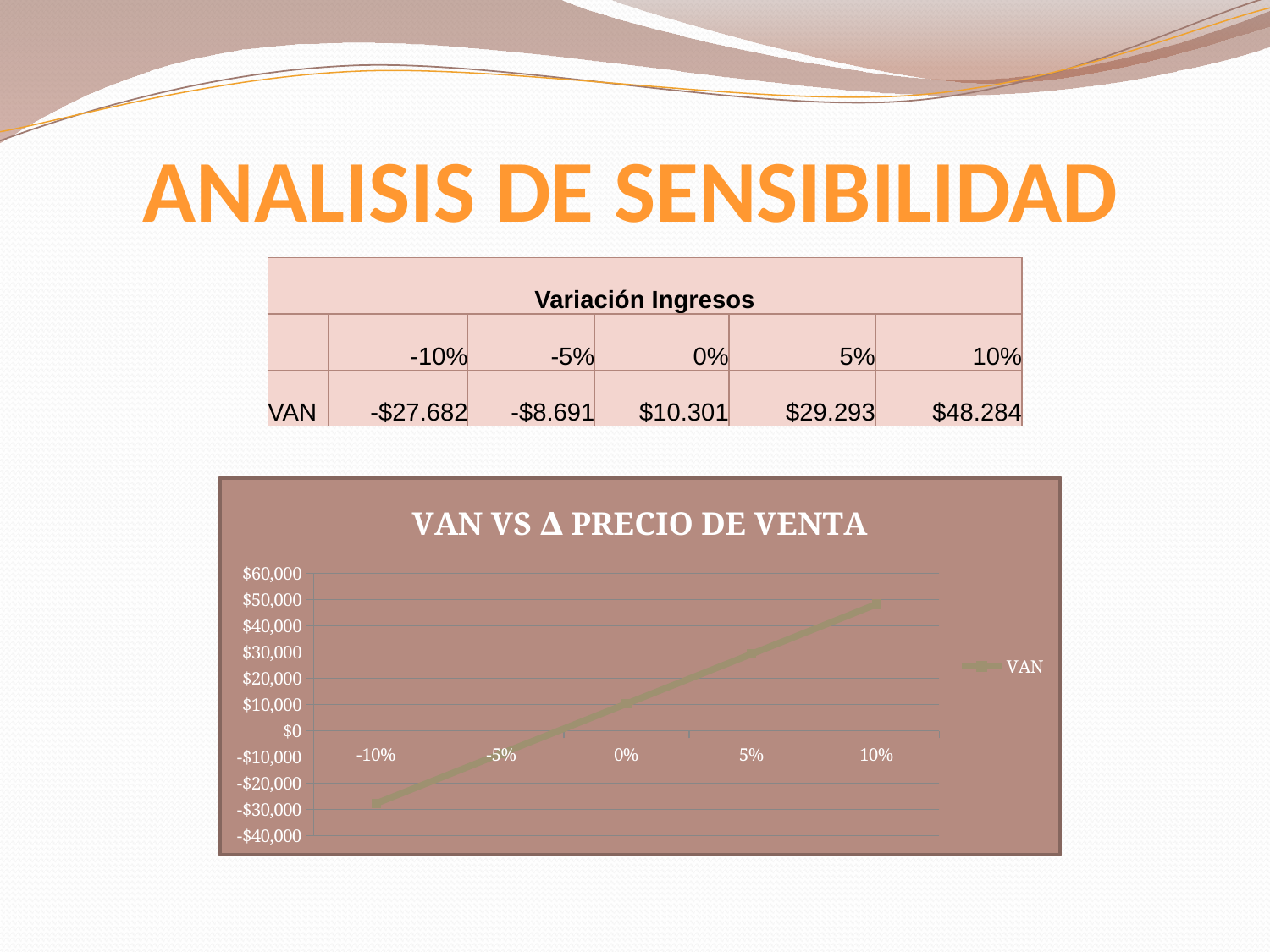

# ANALISIS DE SENSIBILIDAD
| Variación Ingresos |  |  |  |  |  |
| --- | --- | --- | --- | --- | --- |
|  | -10% | -5% | 0% | 5% | 10% |
| VAN | -$27.682 | -$8.691 | $10.301 | $29.293 | $48.284 |

### Chart: VAN VS ∆ PRECIO DE VENTA

| Category | VAN |
|---|---|
| -0.1 | -27682.089414257458 |
| -0.05 | -8690.534179743458 |
| 0 | 10301.021054770528 |
| 0.05 | 29292.57628928452 |
| 0.1 | 48284.13152379854 |